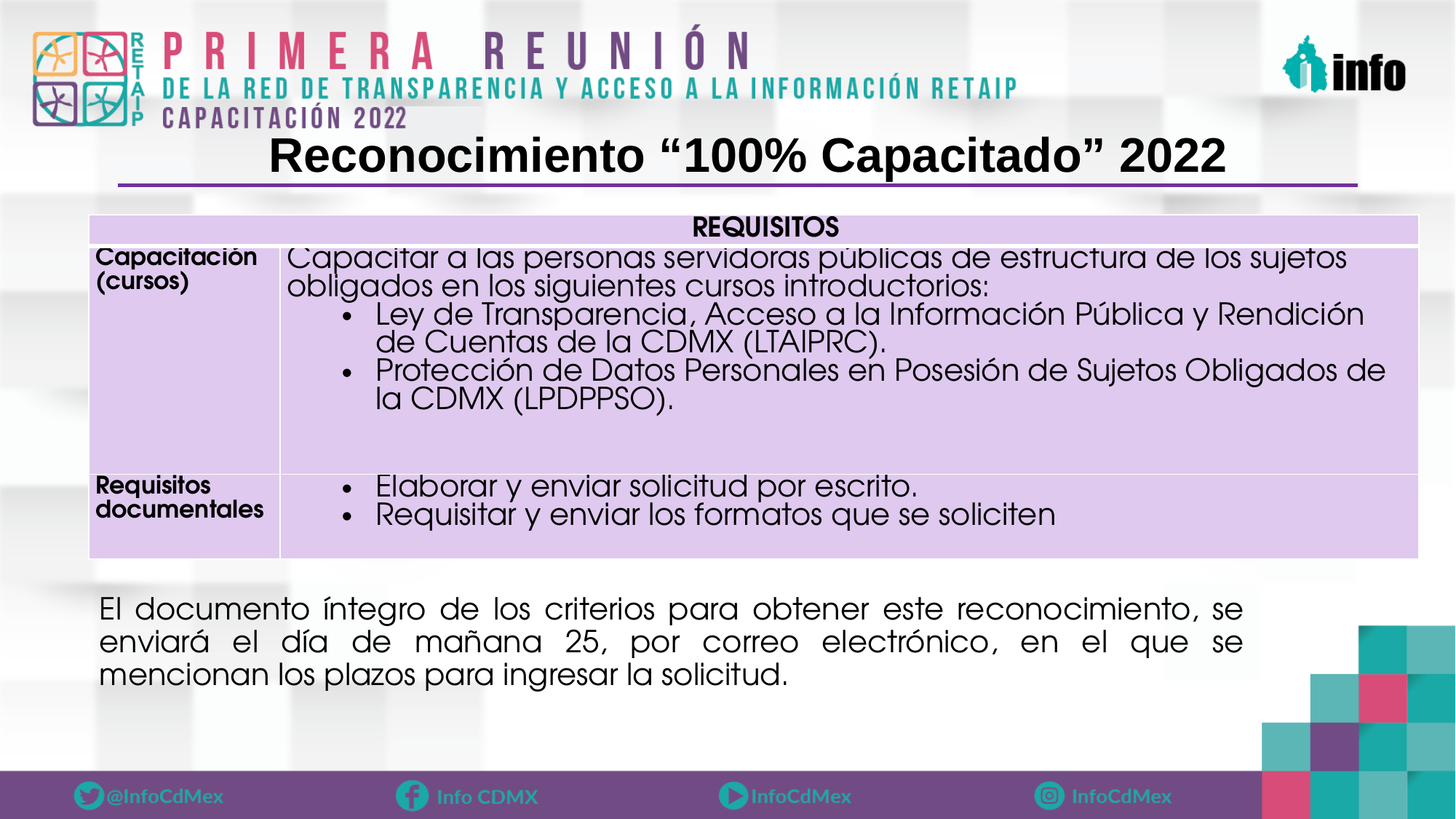

Reconocimiento “100% Capacitado” 2022
| REQUISITOS |  |
| --- | --- |
| Capacitación (cursos) | Capacitar a las personas servidoras públicas de estructura de los sujetos obligados en los siguientes cursos introductorios:  Ley de Transparencia, Acceso a la Información Pública y Rendición de Cuentas de la CDMX (LTAIPRC). Protección de Datos Personales en Posesión de Sujetos Obligados de la CDMX (LPDPPSO). |
| Requisitos documentales | Elaborar y enviar solicitud por escrito. Requisitar y enviar los formatos que se soliciten |
El documento íntegro de los criterios para obtener este reconocimiento, se enviará el día de mañana 25, por correo electrónico, en el que se mencionan los plazos para ingresar la solicitud.